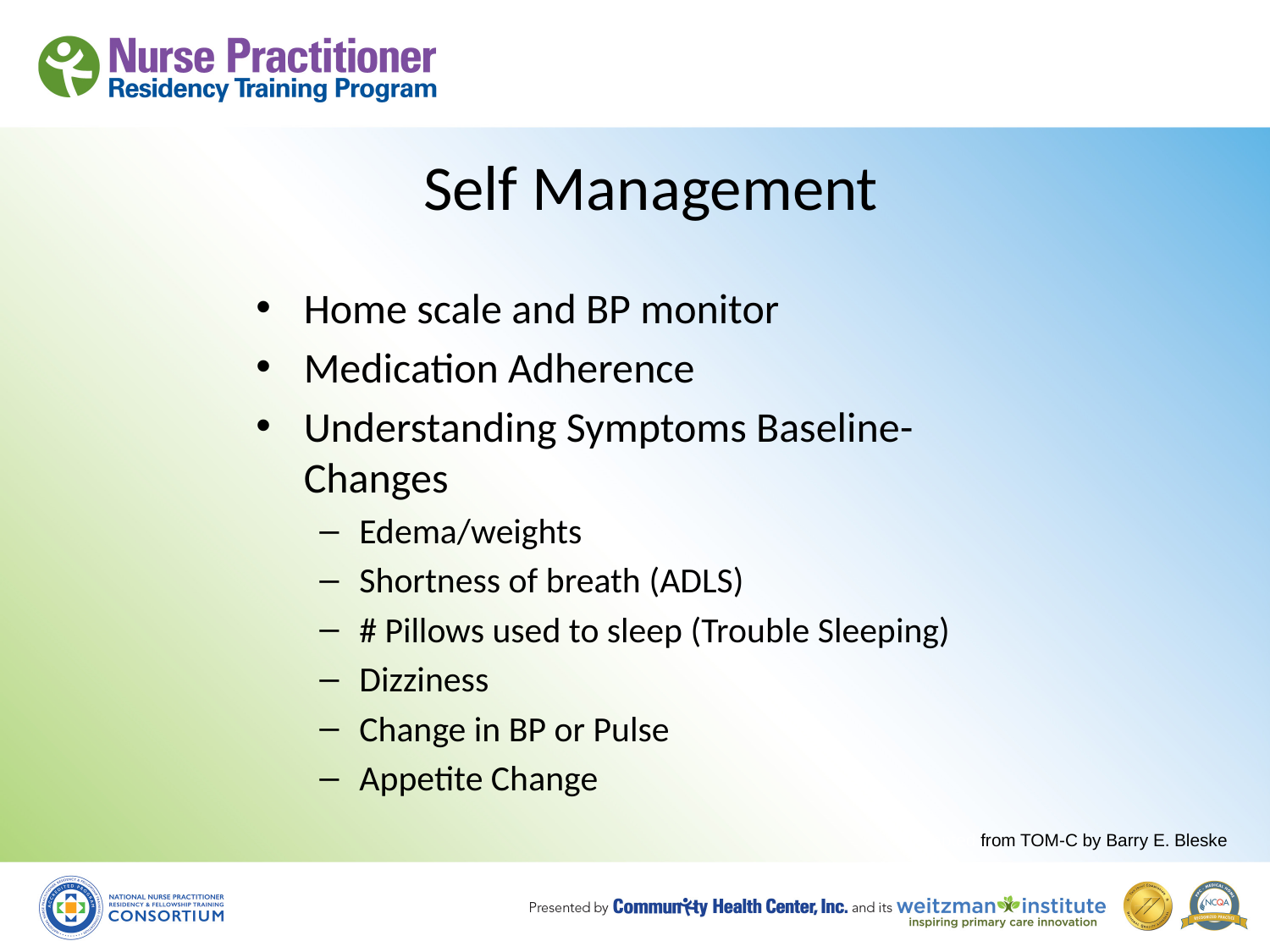

# Self Management
Home scale and BP monitor
Medication Adherence
Understanding Symptoms Baseline-Changes
Edema/weights
Shortness of breath (ADLS)
# Pillows used to sleep (Trouble Sleeping)
Dizziness
Change in BP or Pulse
Appetite Change

Adapted from TOM-C by Barry E. Bleske